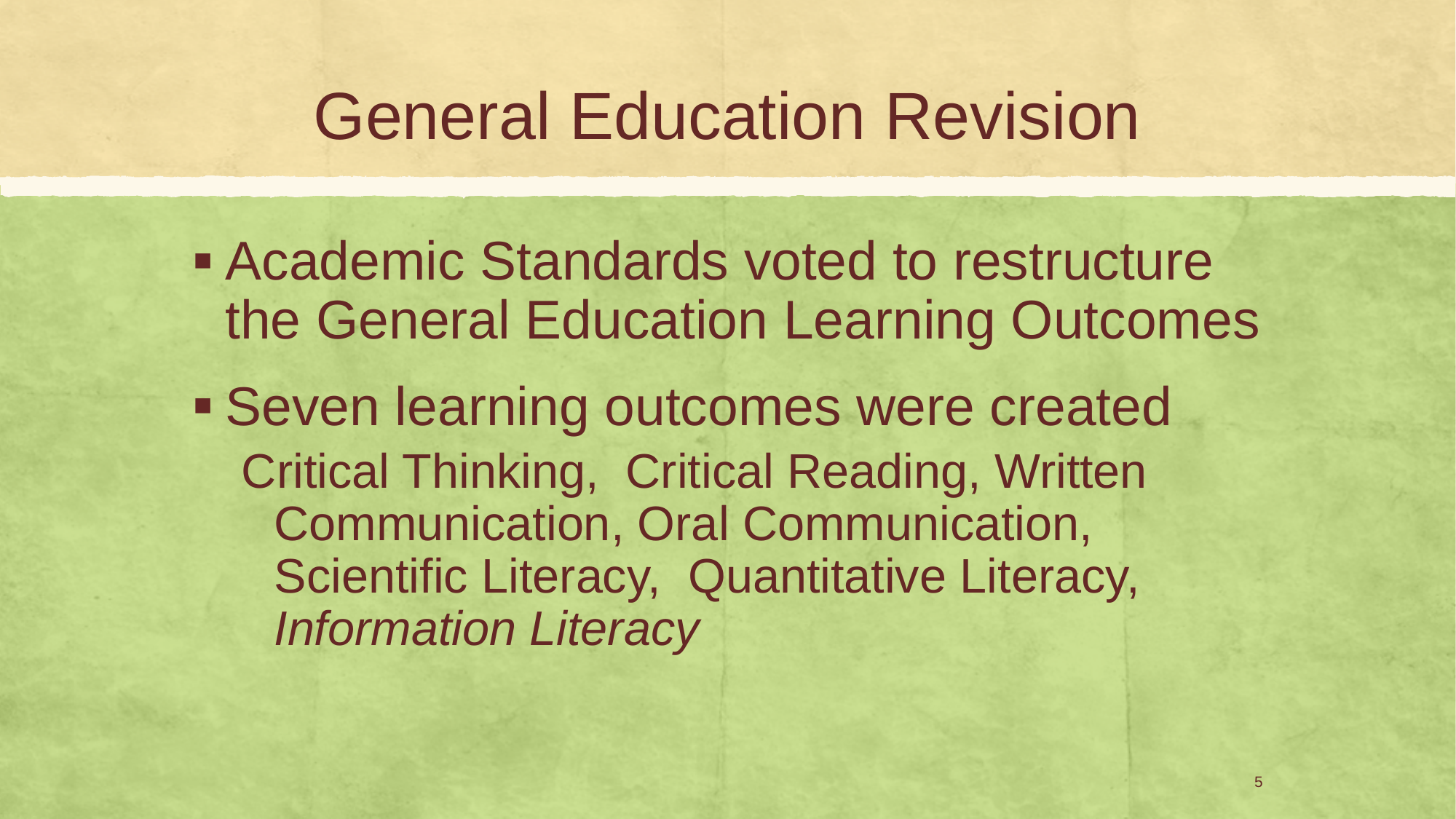

# General Education Revision
Academic Standards voted to restructure the General Education Learning Outcomes
Seven learning outcomes were created
Critical Thinking,  Critical Reading, Written Communication, Oral Communication, Scientific Literacy,  Quantitative Literacy, Information Literacy
5